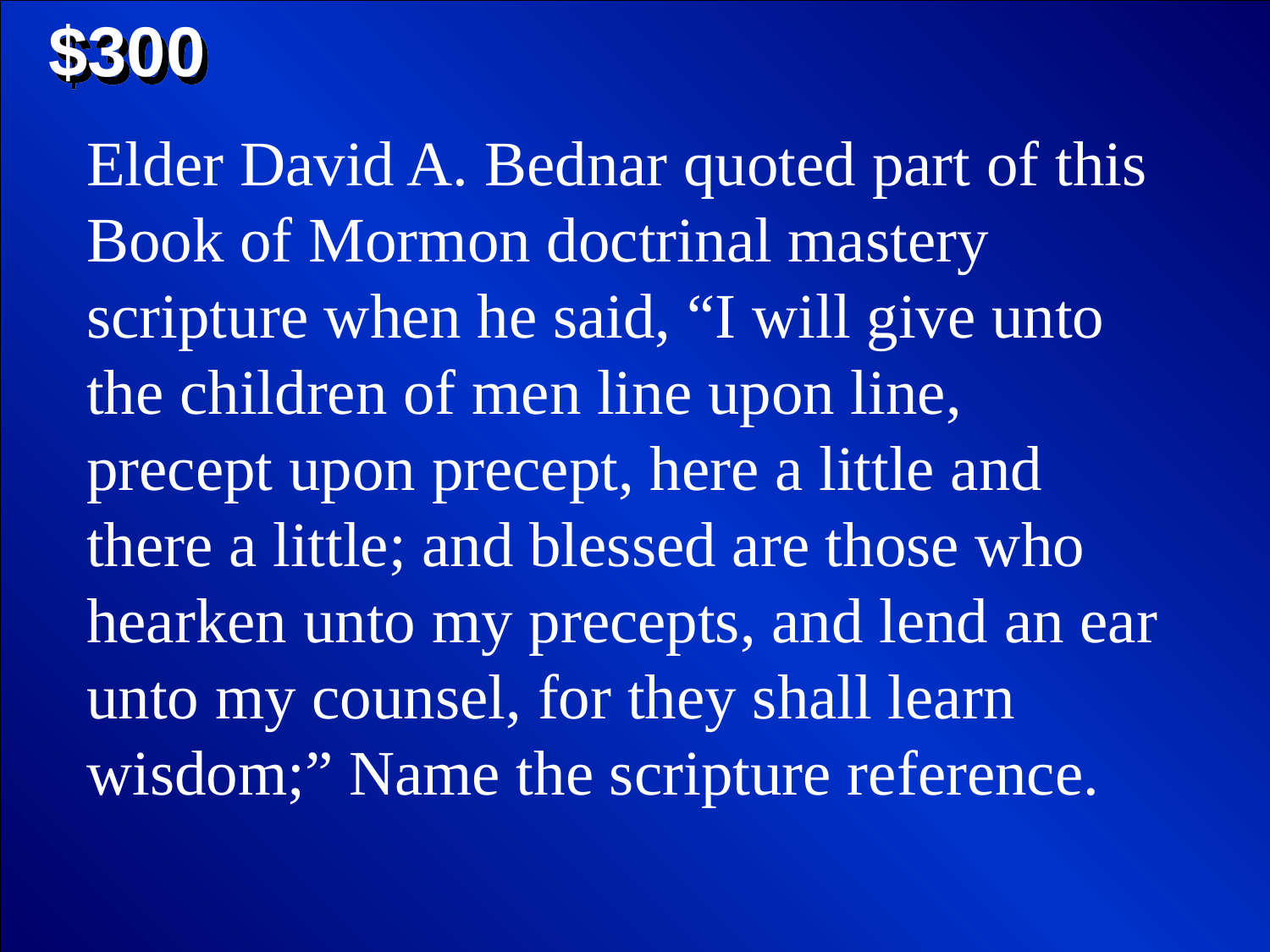

$300
Elder David A. Bednar quoted part of this Book of Mormon doctrinal mastery scripture when he said, “I will give unto the children of men line upon line, precept upon precept, here a little and there a little; and blessed are those who hearken unto my precepts, and lend an ear unto my counsel, for they shall learn wisdom;” Name the scripture reference.